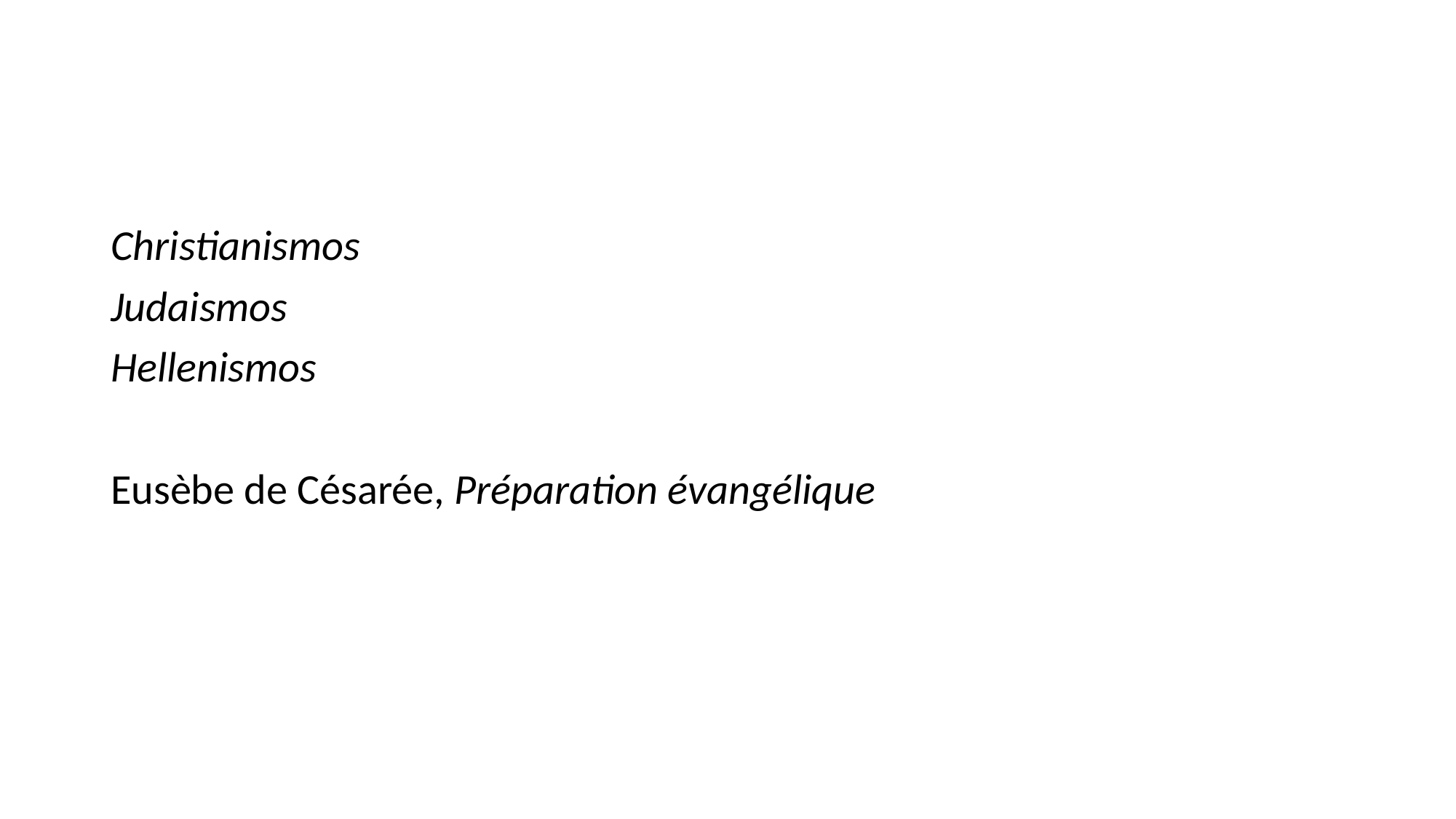

#
Christianismos
Judaismos
Hellenismos

Eusèbe de Césarée, Préparation évangélique